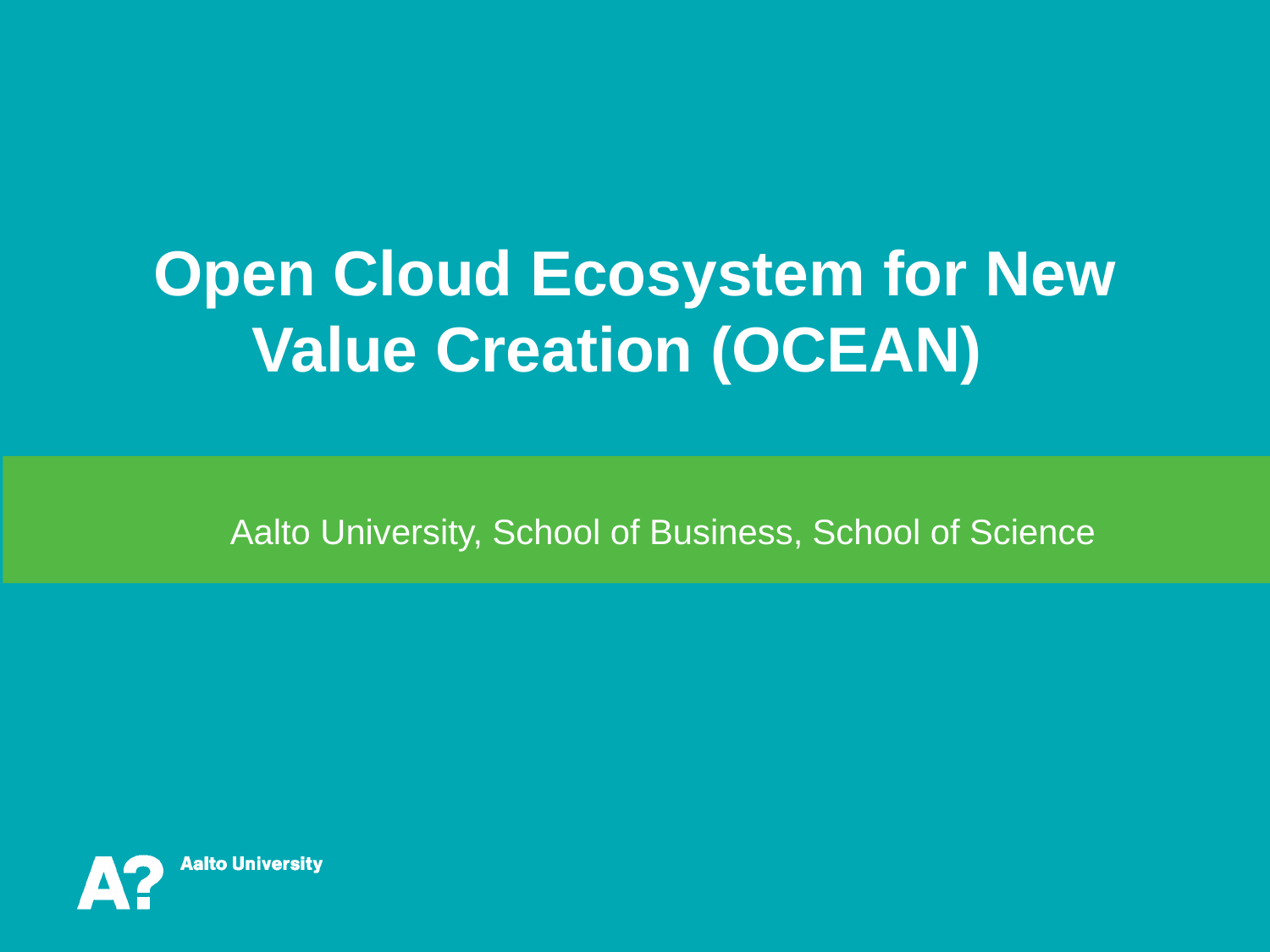

# Open Cloud Ecosystem for New Value Creation (OCEAN)
   Aalto University, School of Business, School of Science